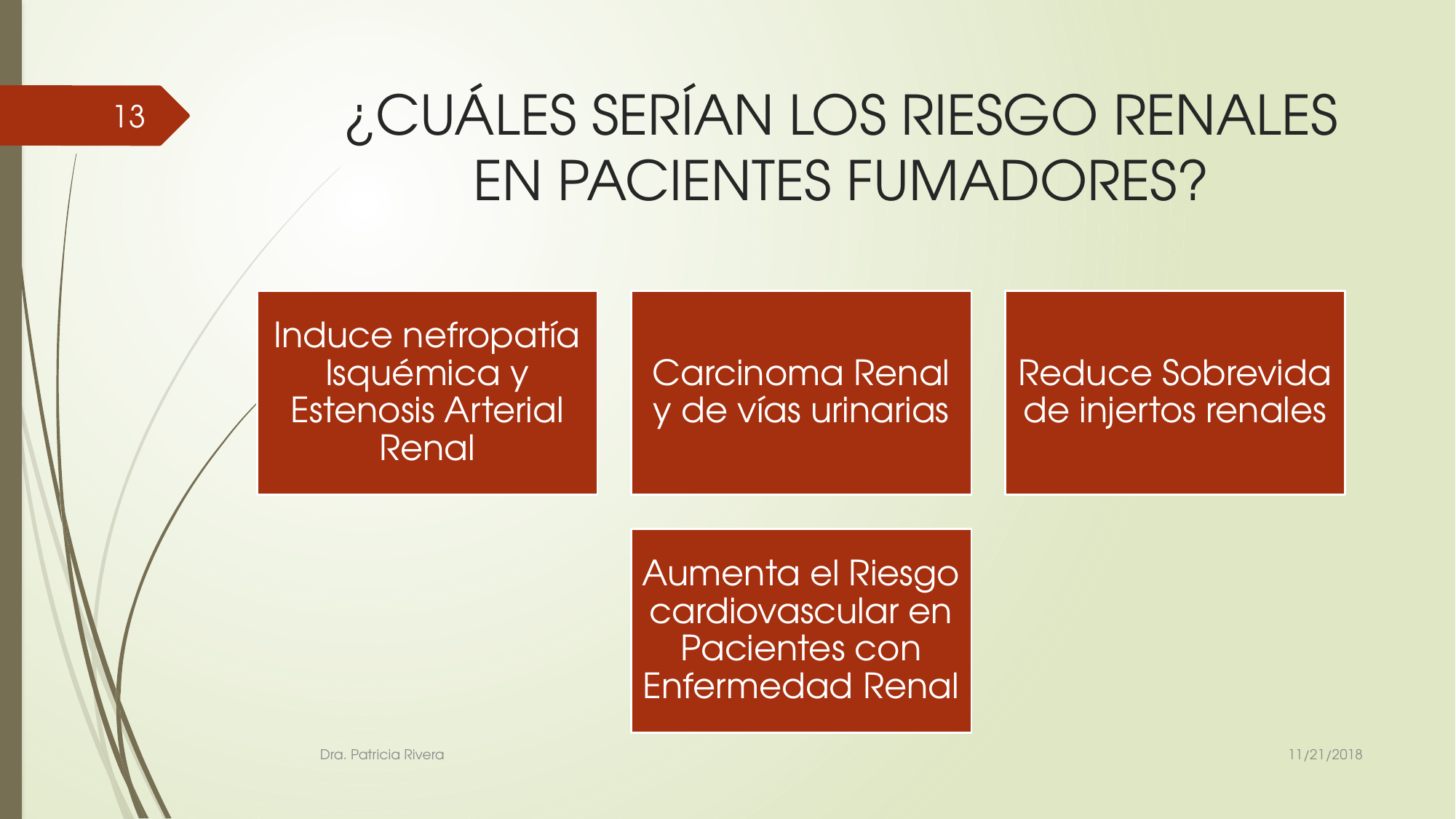

# ¿CUÁLES SERÍAN LOS RIESGO RENALES EN PACIENTES FUMADORES?
13
Induce nefropatía Isquémica y Estenosis Arterial Renal
Carcinoma Renal y de vías urinarias
Reduce Sobrevida de injertos renales
Aumenta el Riesgo cardiovascular en Pacientes con Enfermedad Renal
11/21/2018
Dra. Patricia Rivera